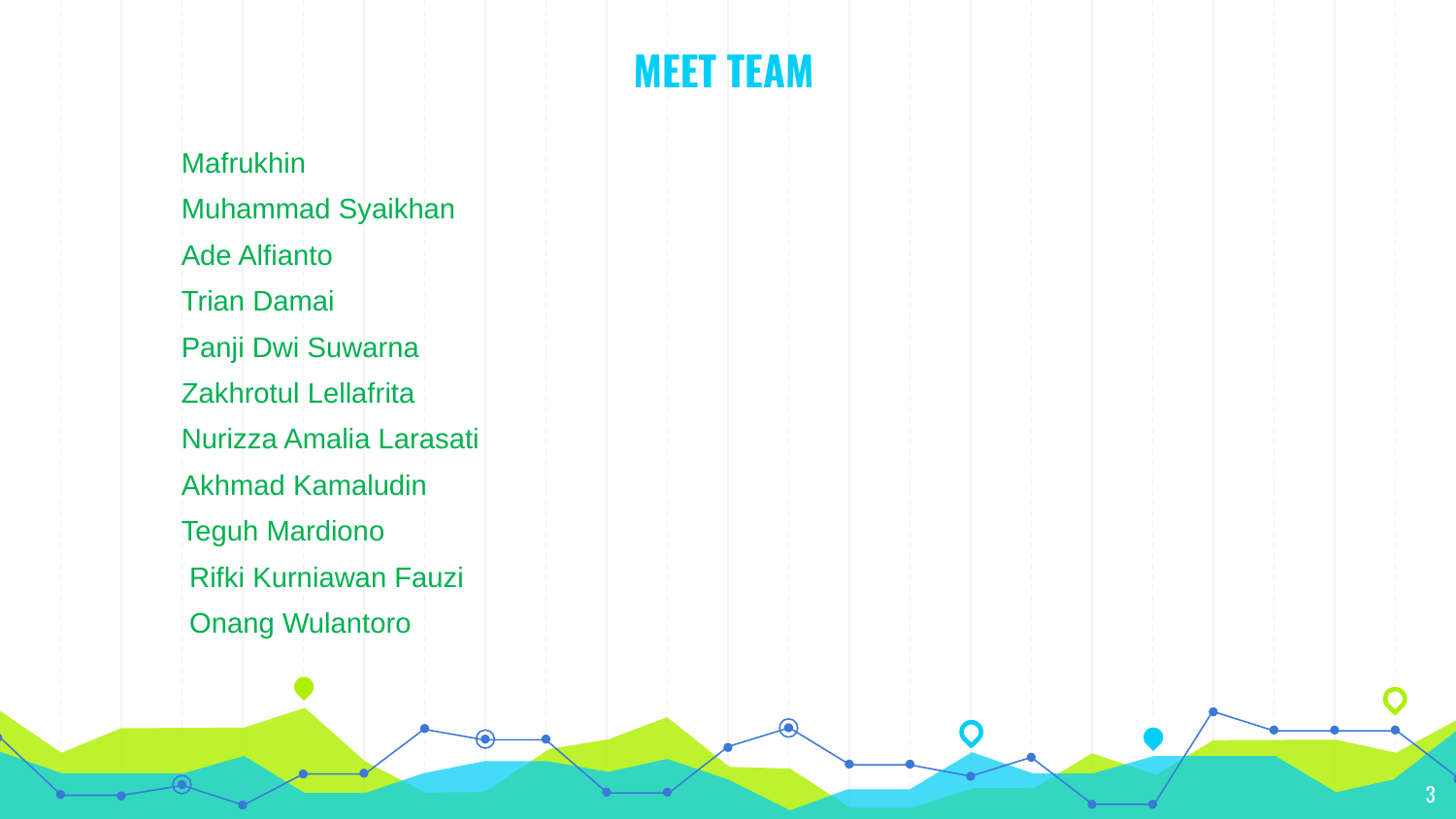

# MEET TEAM
Mafrukhin
Muhammad Syaikhan
Ade Alfianto
Trian Damai
Panji Dwi Suwarna
Zakhrotul Lellafrita
Nurizza Amalia Larasati
Akhmad Kamaludin
Teguh Mardiono
 Rifki Kurniawan Fauzi
 Onang Wulantoro

3